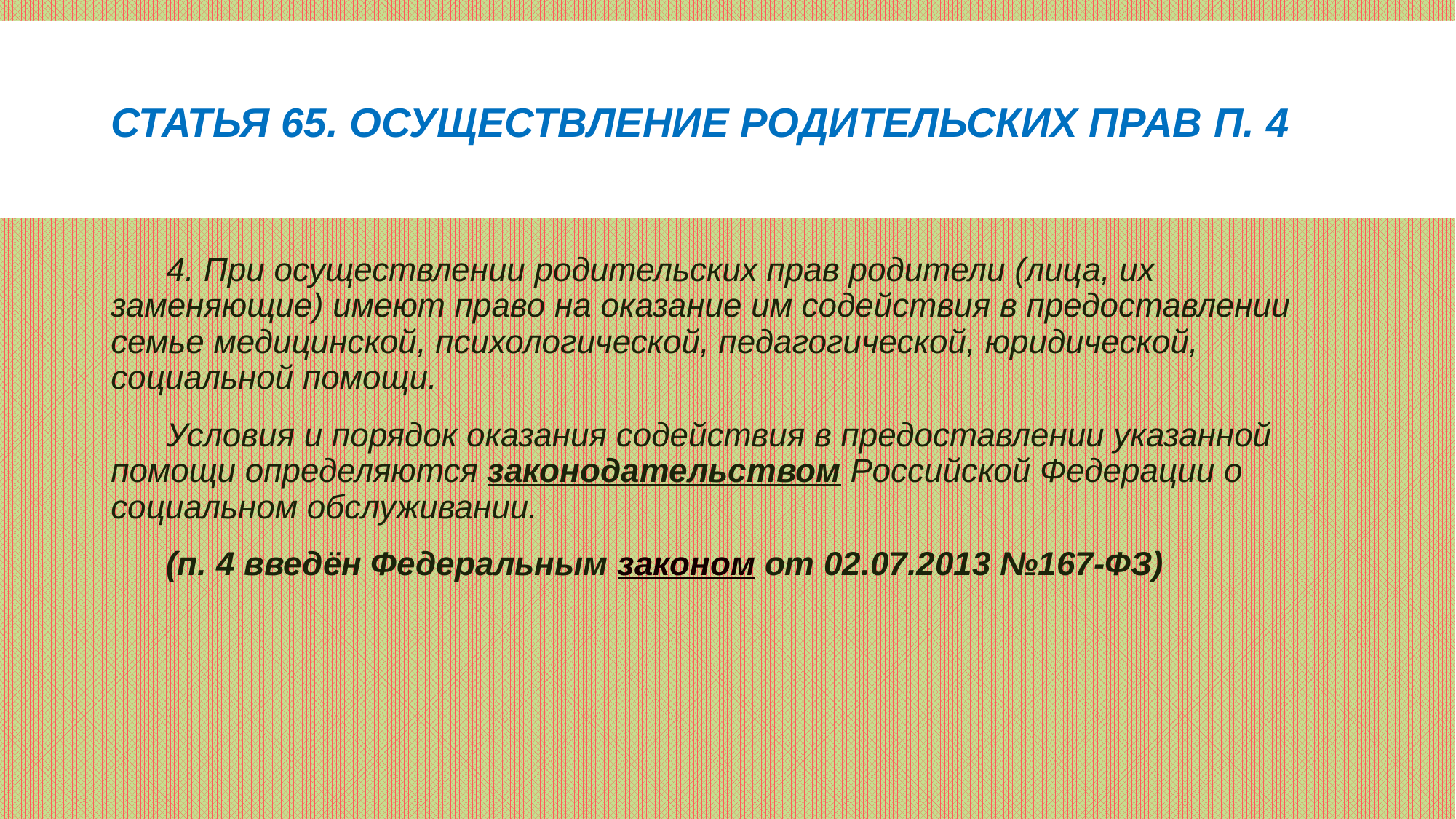

# Статья 65. Осуществление родительских прав п. 4
      4. При осуществлении родительских прав родители (лица, их заменяющие) имеют право на оказание им содействия в предоставлении семье медицинской, психологической, педагогической, юридической, социальной помощи.
      Условия и порядок оказания содействия в предоставлении указанной помощи определяются законодательством Российской Федерации о социальном обслуживании.
      (п. 4 введён Федеральным законом от 02.07.2013 №167-ФЗ)